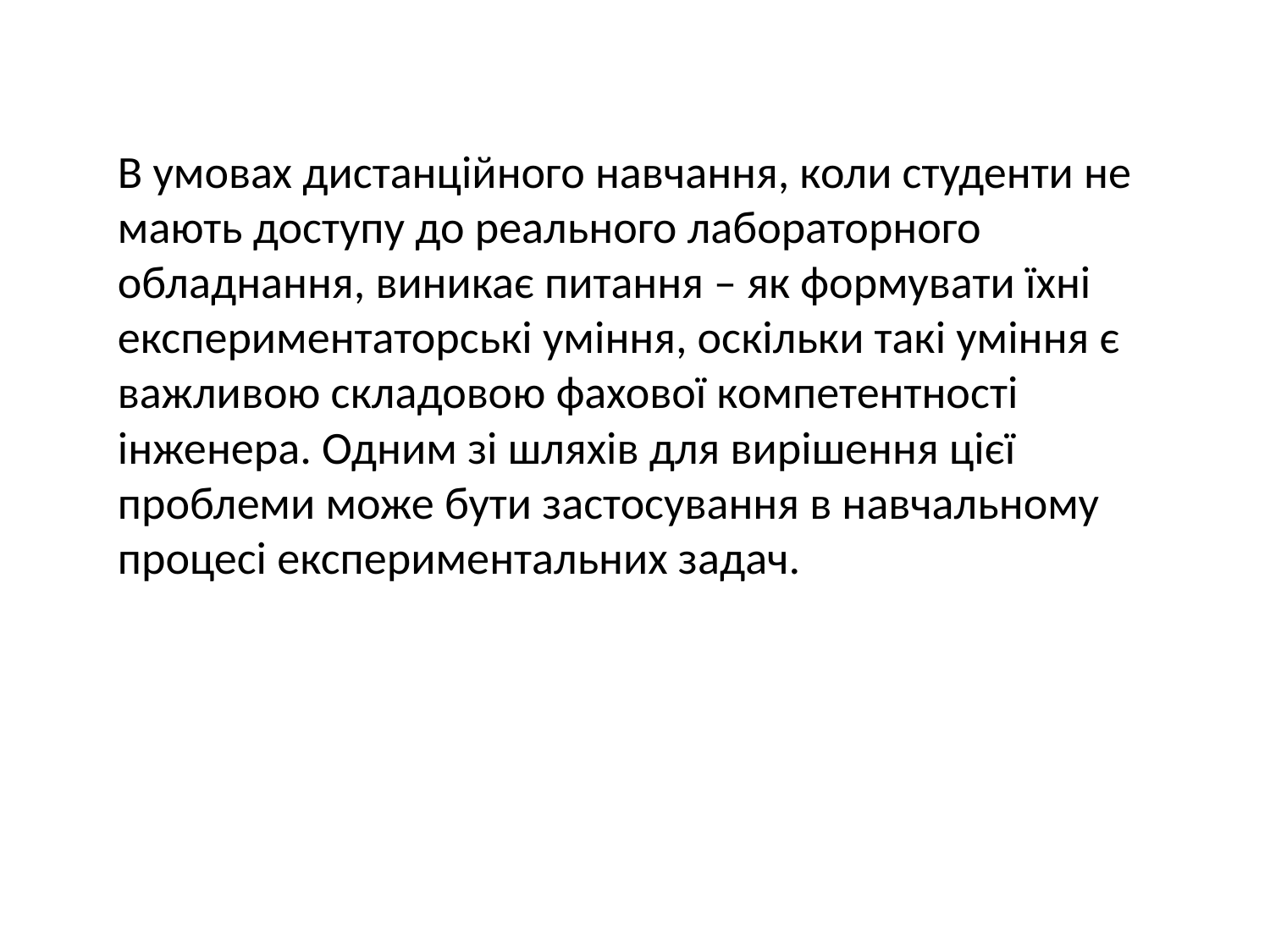

#
В умовах дистанційного навчання, коли студенти не мають доступу до реального лабораторного обладнання, виникає питання – як формувати їхні експериментаторські уміння, оскільки такі уміння є важливою складовою фахової компетентності інженера. Одним зі шляхів для вирішення цієї проблеми може бути застосування в навчальному процесі експериментальних задач.